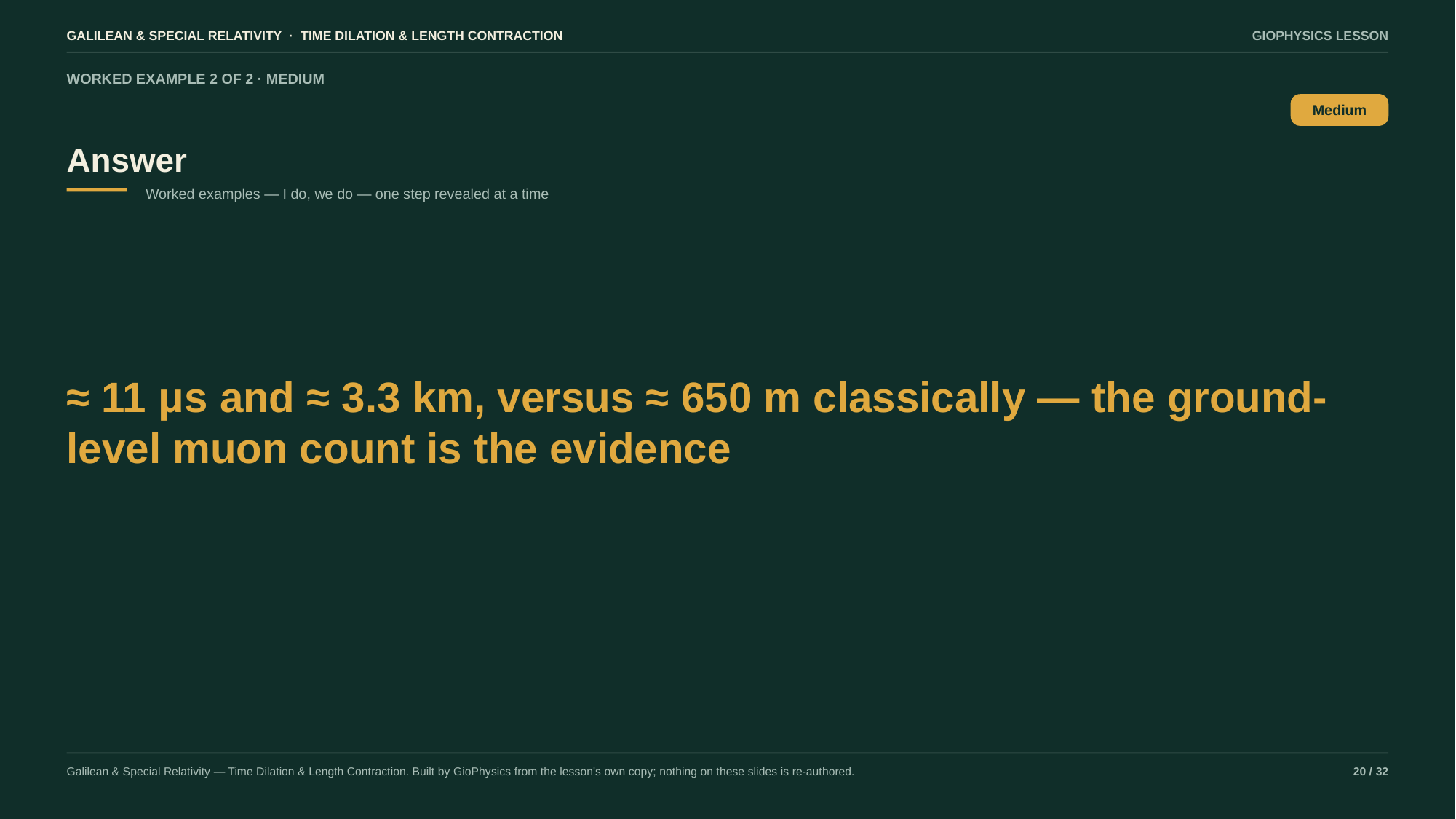

GALILEAN & SPECIAL RELATIVITY  ·  TIME DILATION & LENGTH CONTRACTION
GIOPHYSICS LESSON

WORKED EXAMPLE 2 OF 2 · MEDIUM
Answer

Medium
Worked examples — I do, we do — one step revealed at a time

≈ 11 μs and ≈ 3.3 km, versus ≈ 650 m classically — the ground-level muon count is the evidence

Galilean & Special Relativity — Time Dilation & Length Contraction. Built by GioPhysics from the lesson's own copy; nothing on these slides is re-authored.
20 / 32